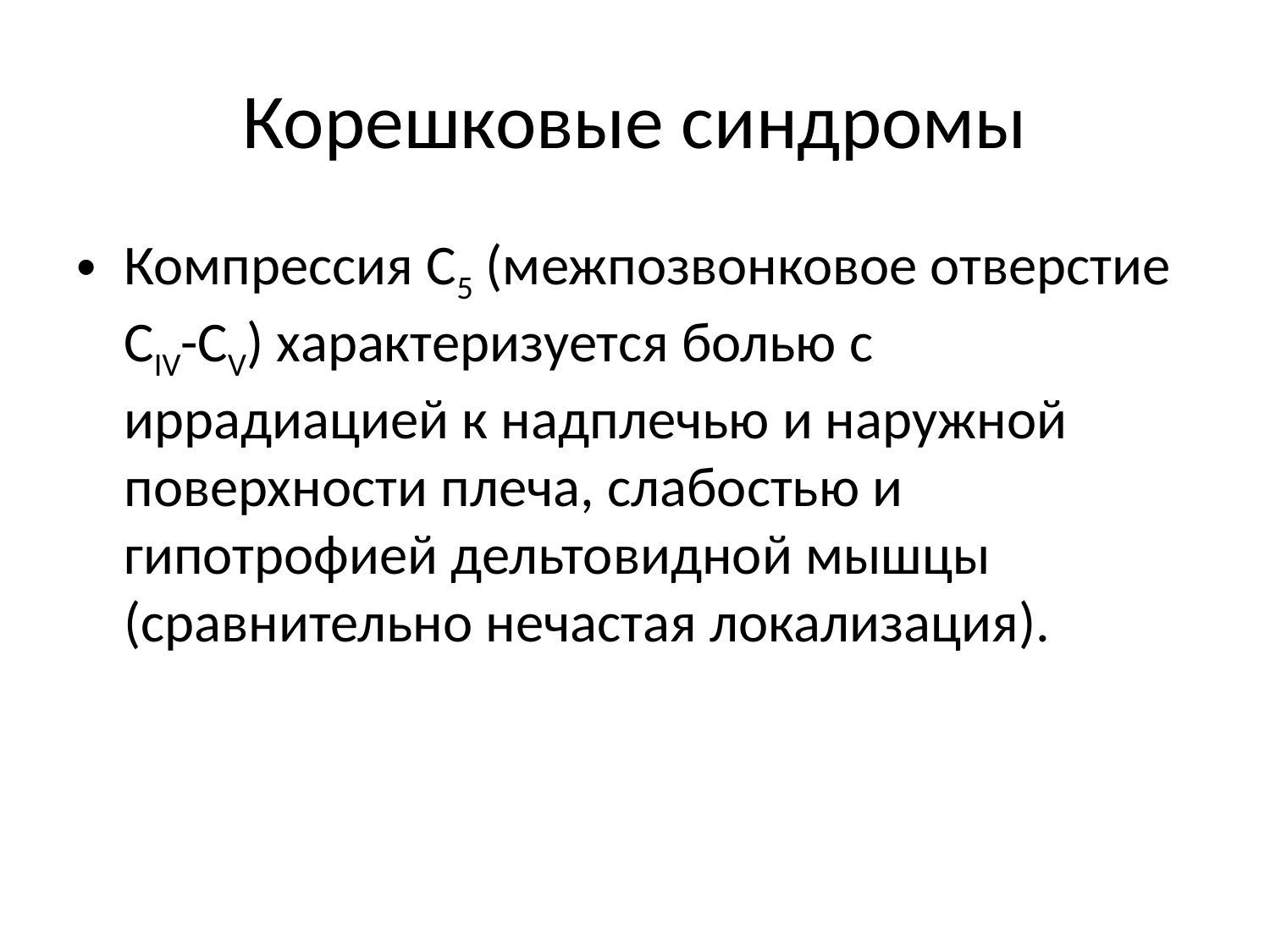

# Корешковые синдромы
Компрессия С5 (межпозвонковое отверстие CIV-CV) характеризуется болью с иррадиацией к надплечью и наружной поверхности плеча, слабостью и гипотрофией дельтовидной мышцы (сравнительно нечастая локализация).